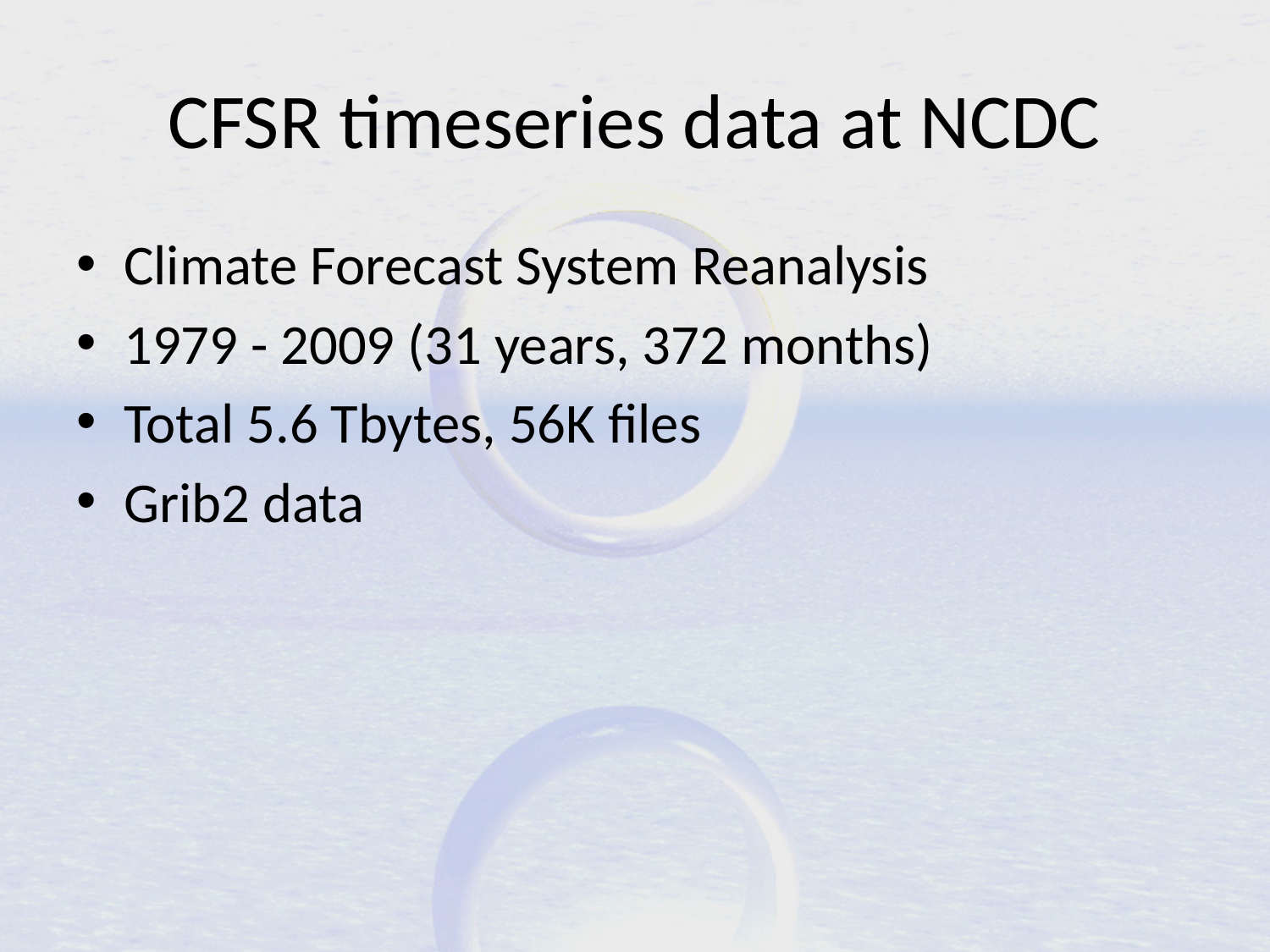

# CFSR timeseries data at NCDC
Climate Forecast System Reanalysis
1979 - 2009 (31 years, 372 months)
Total 5.6 Tbytes, 56K files
Grib2 data